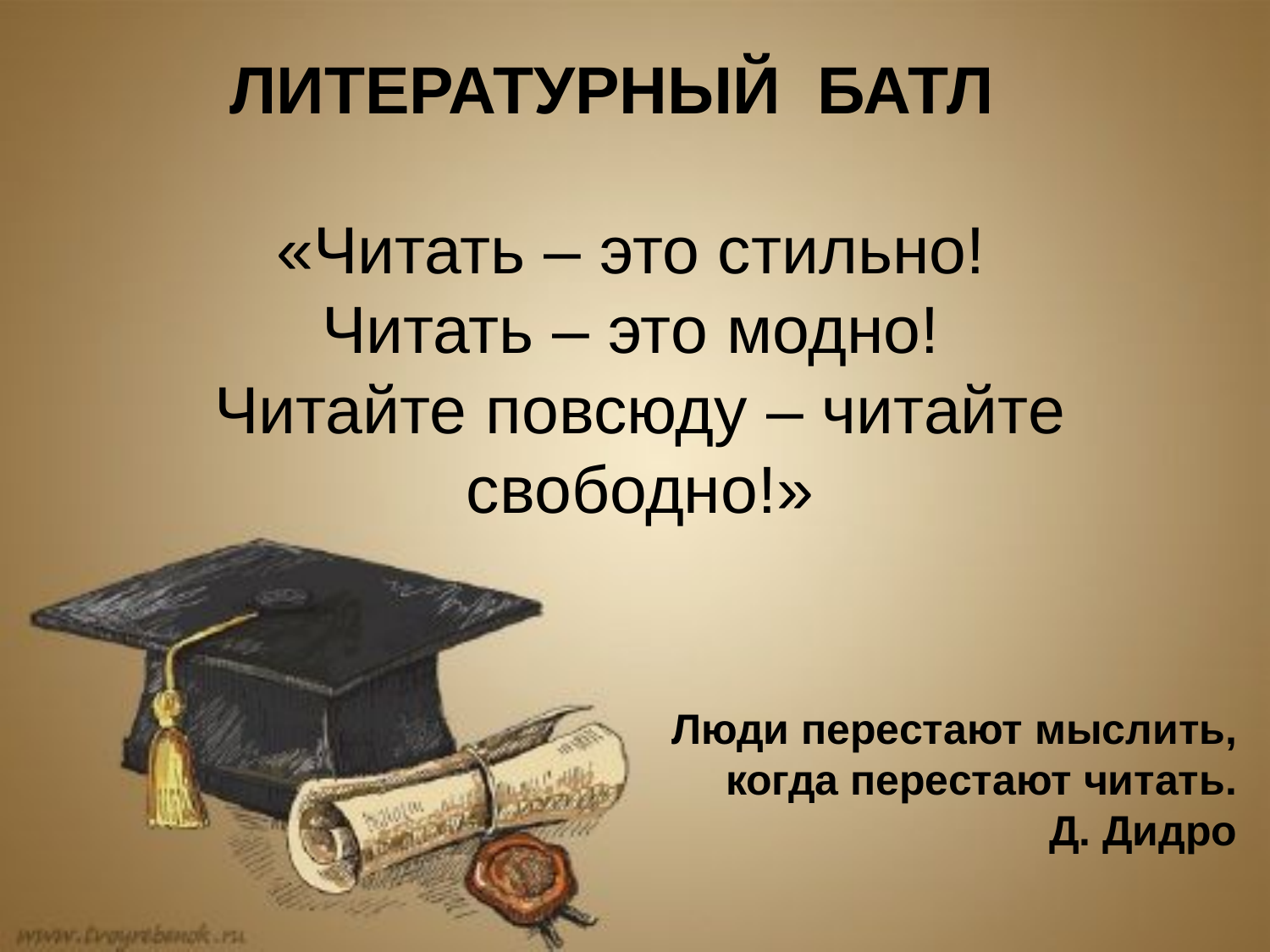

# ЛИТЕРАТУРНЫЙ  БАТЛ «Читать – это стильно! Читать – это модно! Читайте повсюду – читайте свободно!»
Люди перестают мыслить,
когда перестают читать.
Д. Дидро